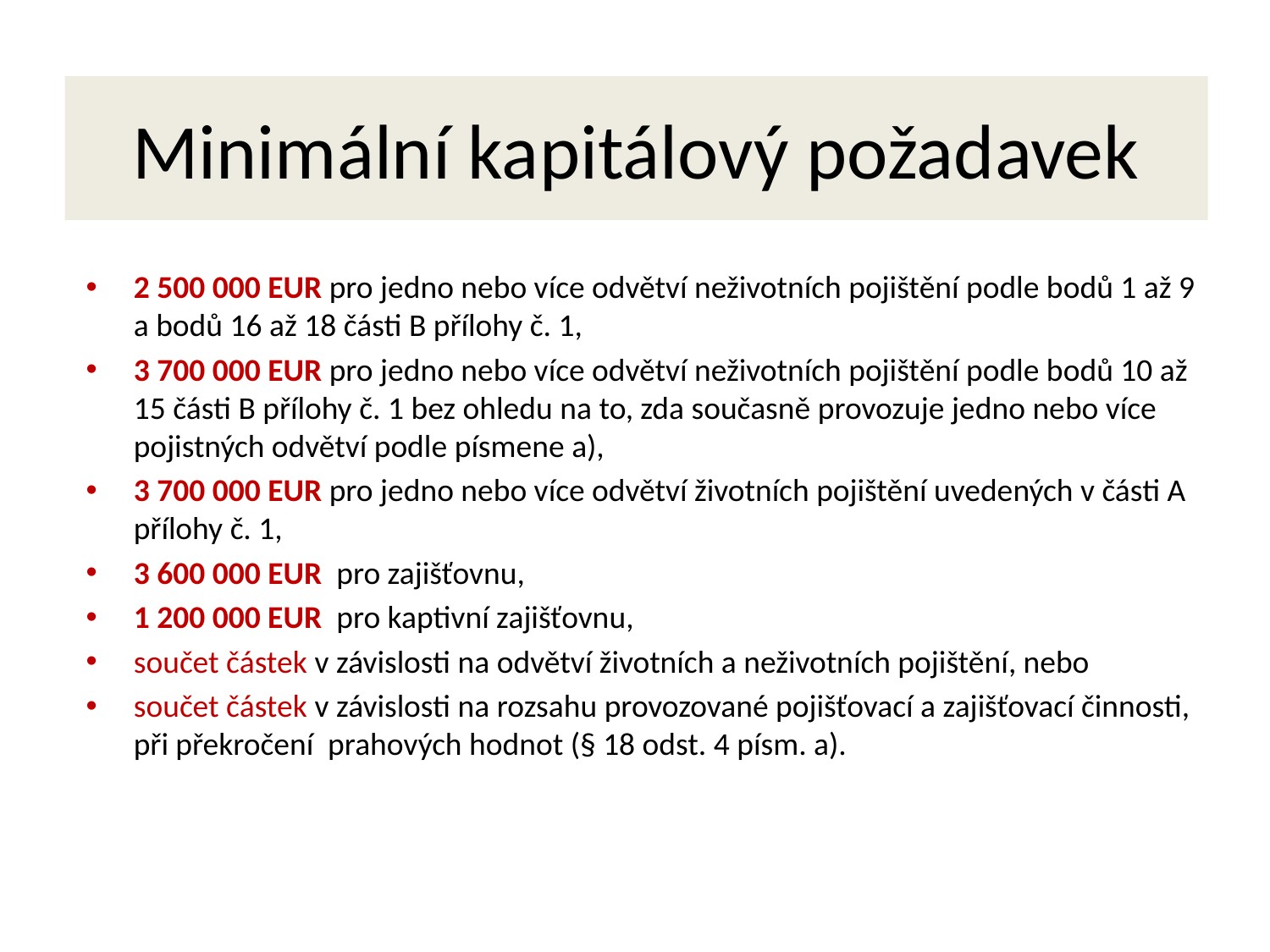

# Minimální kapitálový požadavek

2 500 000 EUR pro jedno nebo více odvětví neživotních pojištění podle bodů 1 až 9 a bodů 16 až 18 části B přílohy č. 1,
3 700 000 EUR pro jedno nebo více odvětví neživotních pojištění podle bodů 10 až 15 části B přílohy č. 1 bez ohledu na to, zda současně provozuje jedno nebo více pojistných odvětví podle písmene a),
3 700 000 EUR pro jedno nebo více odvětví životních pojištění uvedených v části A přílohy č. 1,
3 600 000 EUR  pro zajišťovnu,
1 200 000 EUR  pro kaptivní zajišťovnu,
součet částek v závislosti na odvětví životních a neživotních pojištění, nebo
součet částek v závislosti na rozsahu provozované pojišťovací a zajišťovací činnosti, při překročení  prahových hodnot (§ 18 odst. 4 písm. a).